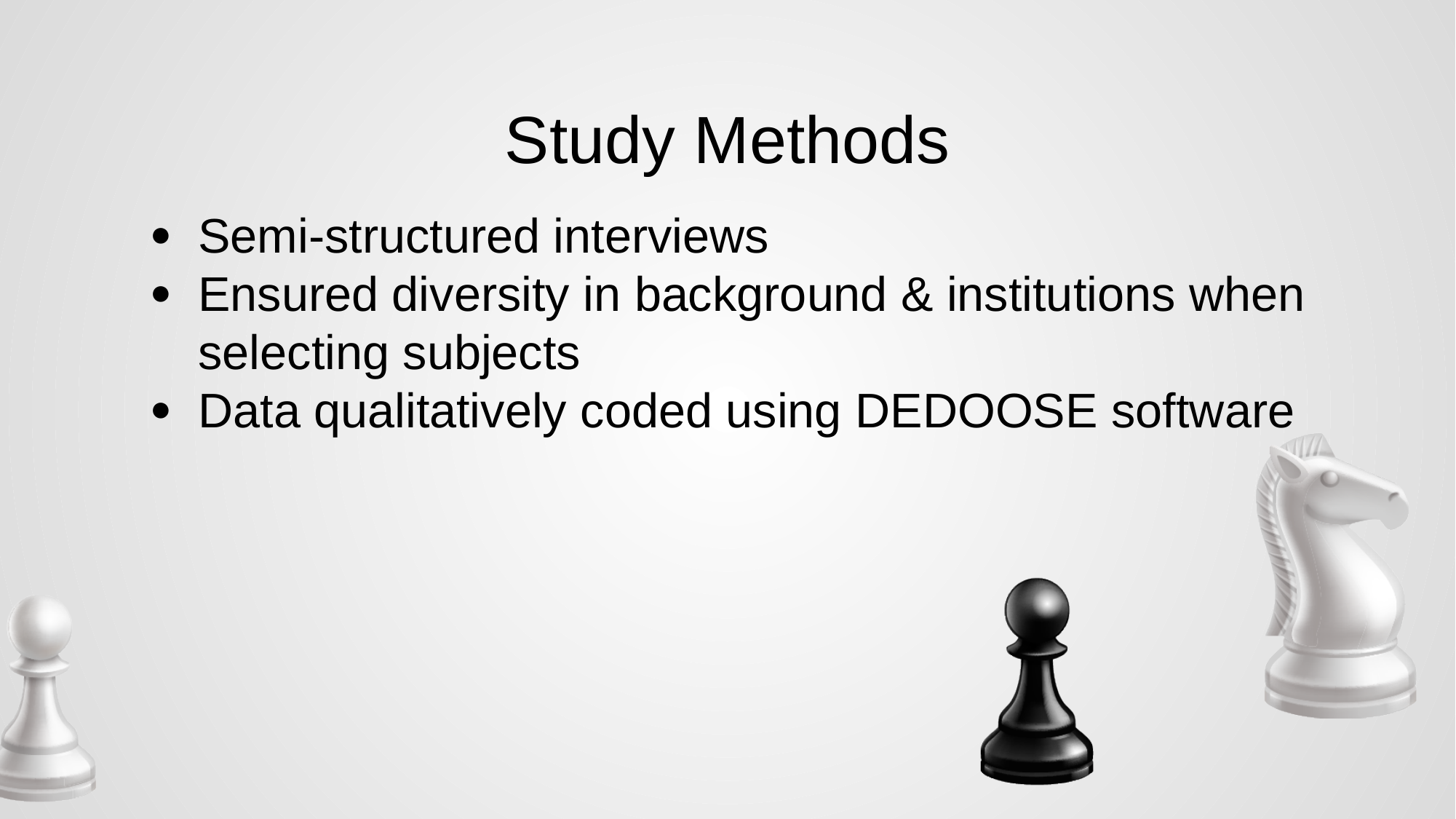

# Study Methods
Semi-structured interviews
Ensured diversity in background & institutions when selecting subjects
Data qualitatively coded using DEDOOSE software